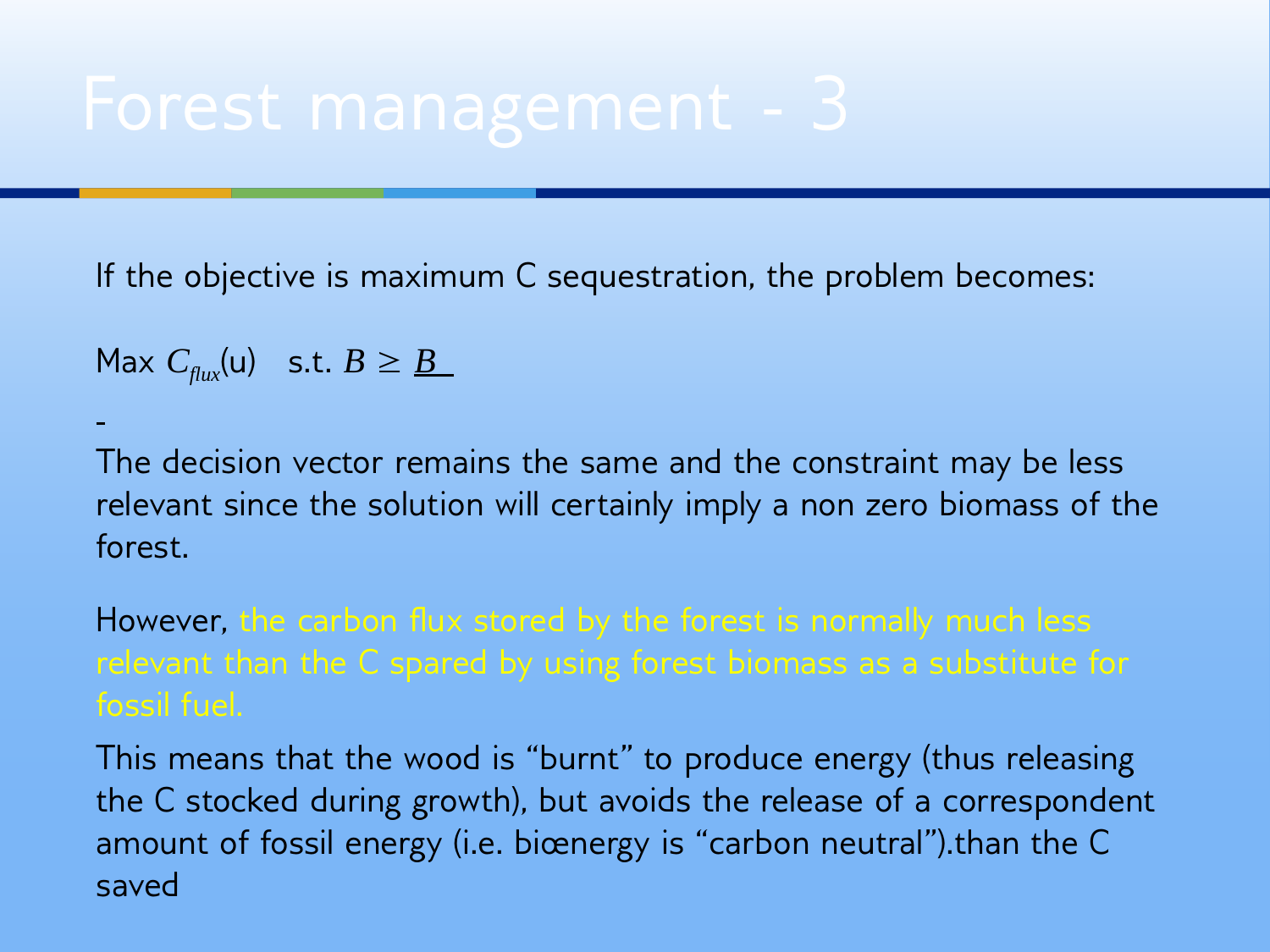

# Forest management - 3
If the objective is maximum C sequestration, the problem becomes:

Max Cflux(u)   s.t. B ≥ B

The decision vector remains the same and the constraint may be less relevant since the solution will certainly imply a non zero biomass of the forest.

However, the carbon flux stored by the forest is normally much less relevant than the C spared by using forest biomass as a substitute for fossil fuel.
This means that the wood is “burnt” to produce energy (thus releasing the C stocked during growth), but avoids the release of a correspondent amount of fossil energy (i.e. bioenergy is “carbon neutral”).than the C saved